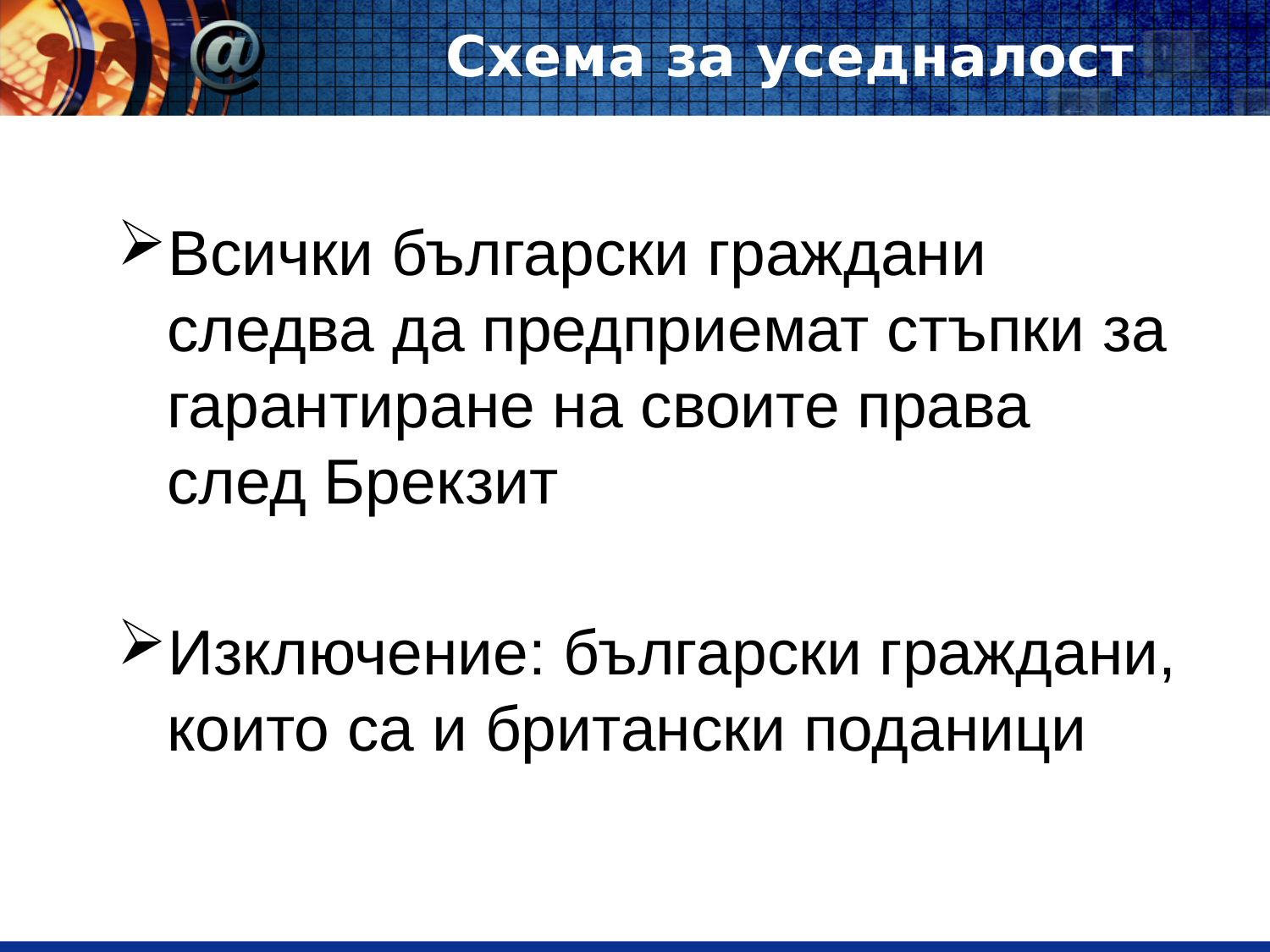

# Схема за уседналост
Всички български граждани следва да предприемат стъпки за гарантиране на своите права след Брекзит
Изключение: български граждани, които са и британски поданици